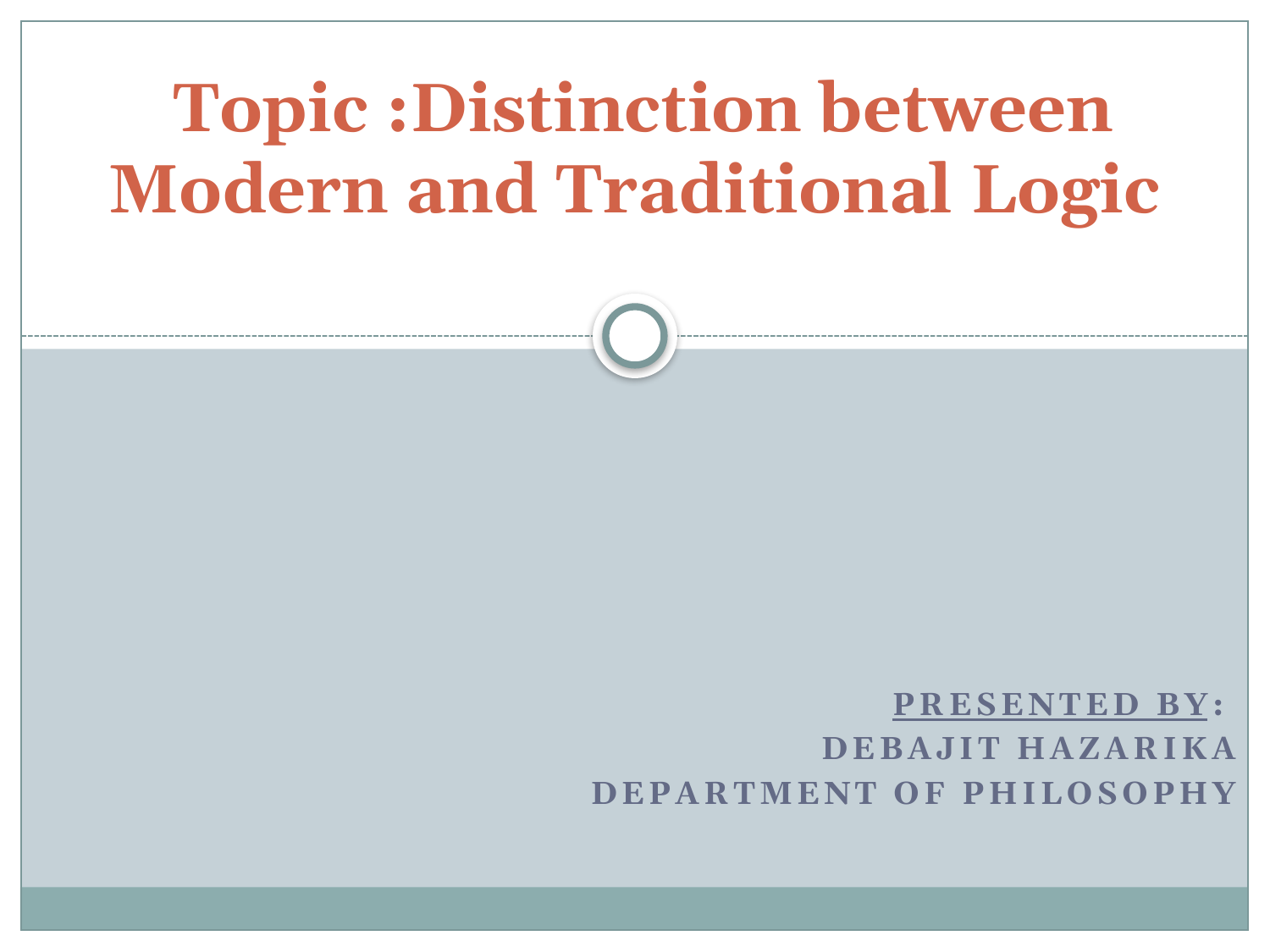

# Topic :Distinction between Modern and Traditional Logic
Presented by:
Debajit Hazarika
Department of Philosophy